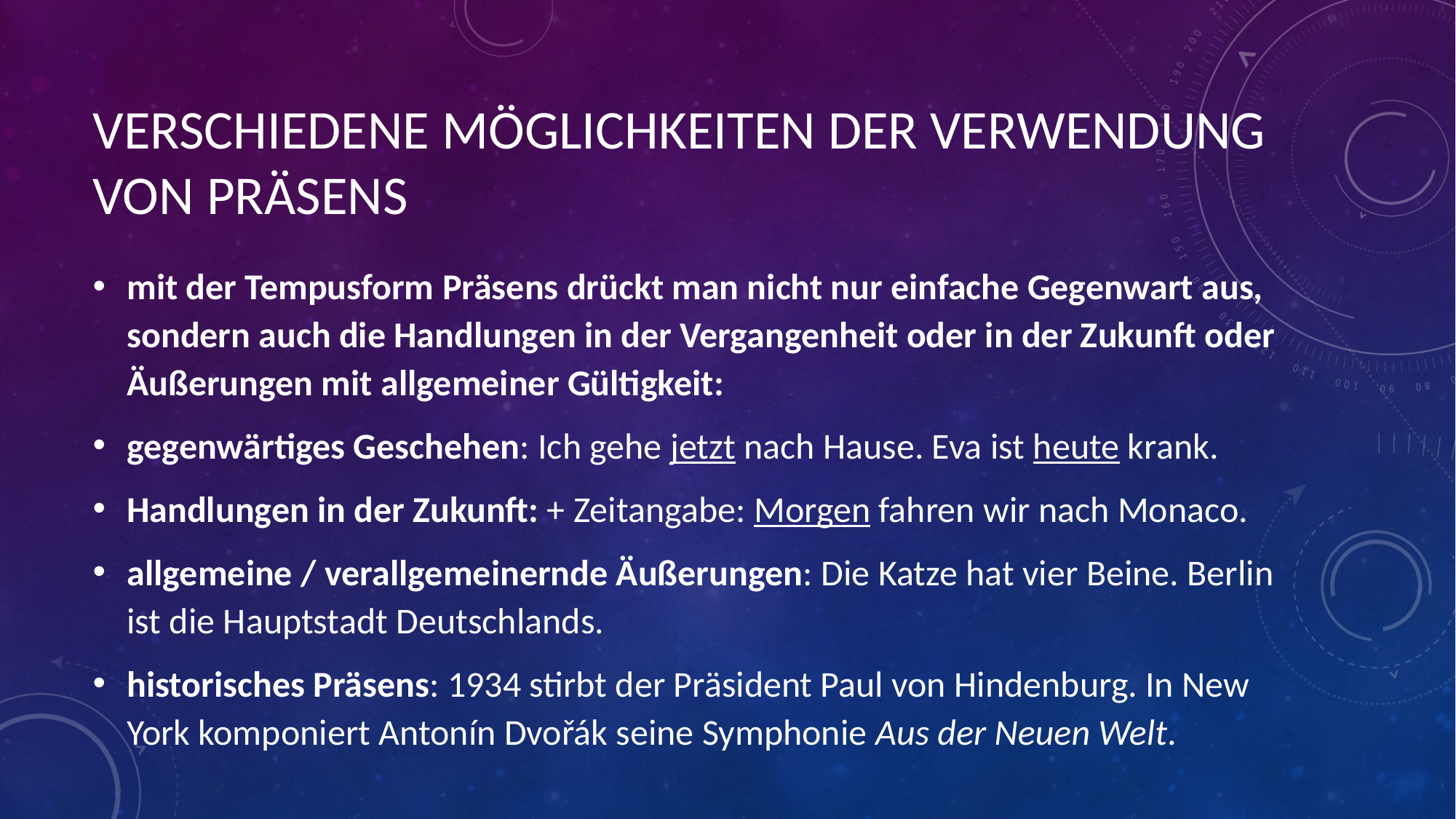

# Verschiedene Möglichkeiten der Verwendung von Präsens
mit der Tempusform Präsens drückt man nicht nur einfache Gegenwart aus, sondern auch die Handlungen in der Vergangenheit oder in der Zukunft oder Äußerungen mit allgemeiner Gültigkeit:
gegenwärtiges Geschehen: Ich gehe jetzt nach Hause. Eva ist heute krank.
Handlungen in der Zukunft: + Zeitangabe: Morgen fahren wir nach Monaco.
allgemeine / verallgemeinernde Äußerungen: Die Katze hat vier Beine. Berlin ist die Hauptstadt Deutschlands.
historisches Präsens: 1934 stirbt der Präsident Paul von Hindenburg. In New York komponiert Antonín Dvořák seine Symphonie Aus der Neuen Welt.